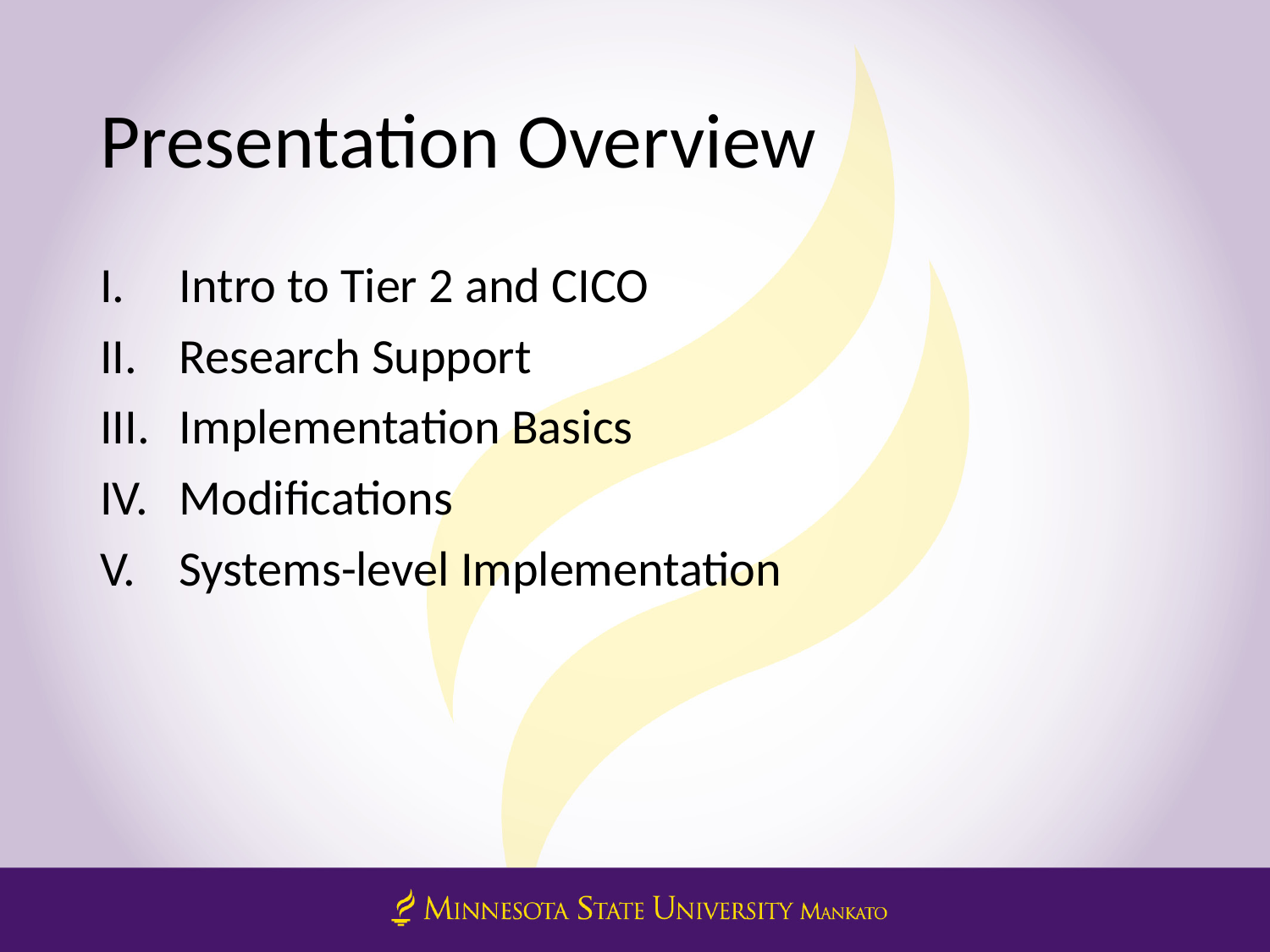

# Presentation Overview
Intro to Tier 2 and CICO
Research Support
Implementation Basics
Modifications
Systems-level Implementation